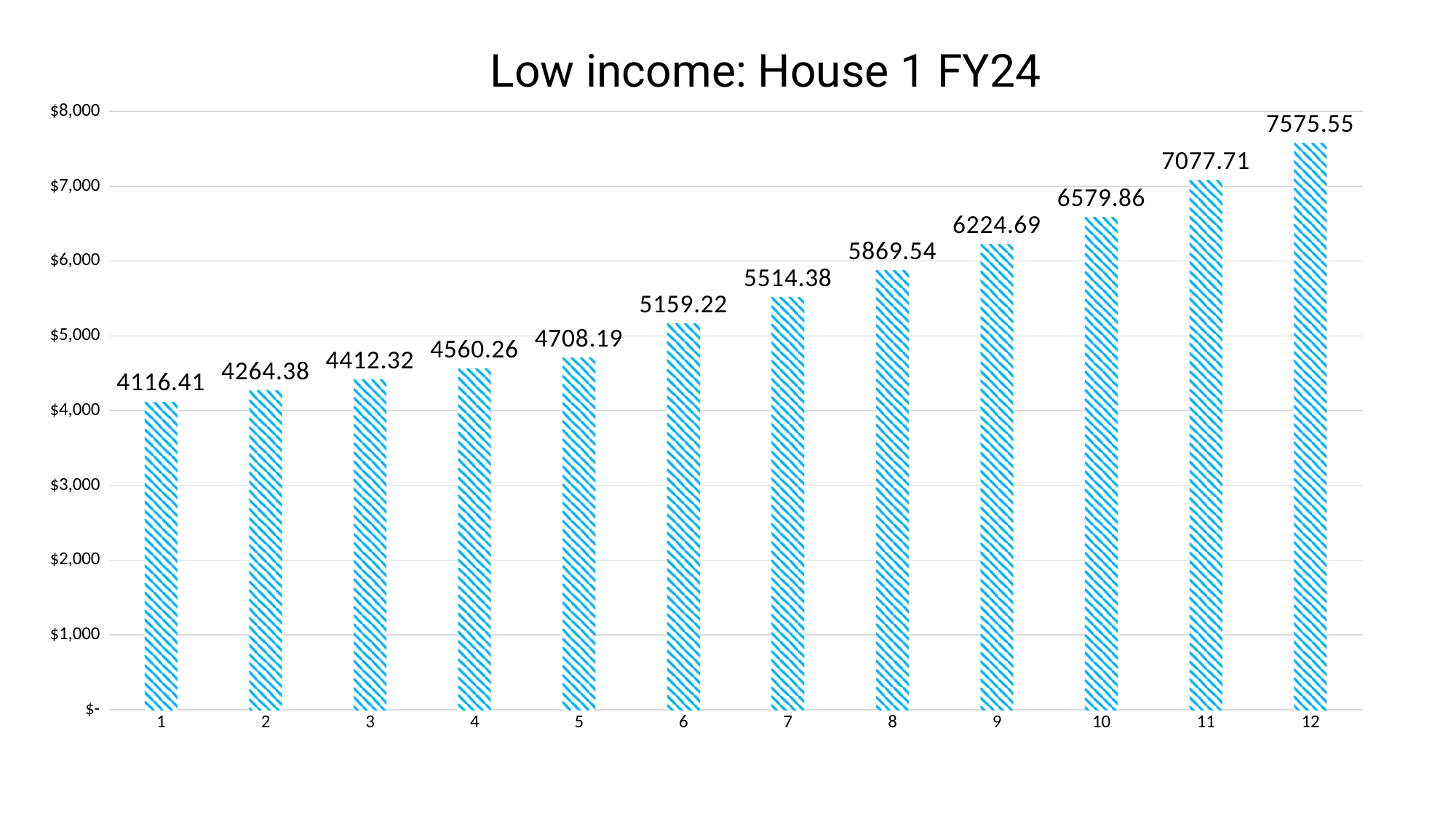

Low income: House 1 FY24

### Chart

| Category |  |
|---|---|
| 1 | 4116.41 |
| 2 | 4264.38 |
| 3 | 4412.32 |
| 4 | 4560.26 |
| 5 | 4708.19 |
| 6 | 5159.22 |
| 7 | 5514.38 |
| 8 | 5869.54 |
| 9 | 6224.69 |
| 10 | 6579.86 |
| 11 | 7077.71 |
| 12 | 7575.55 |